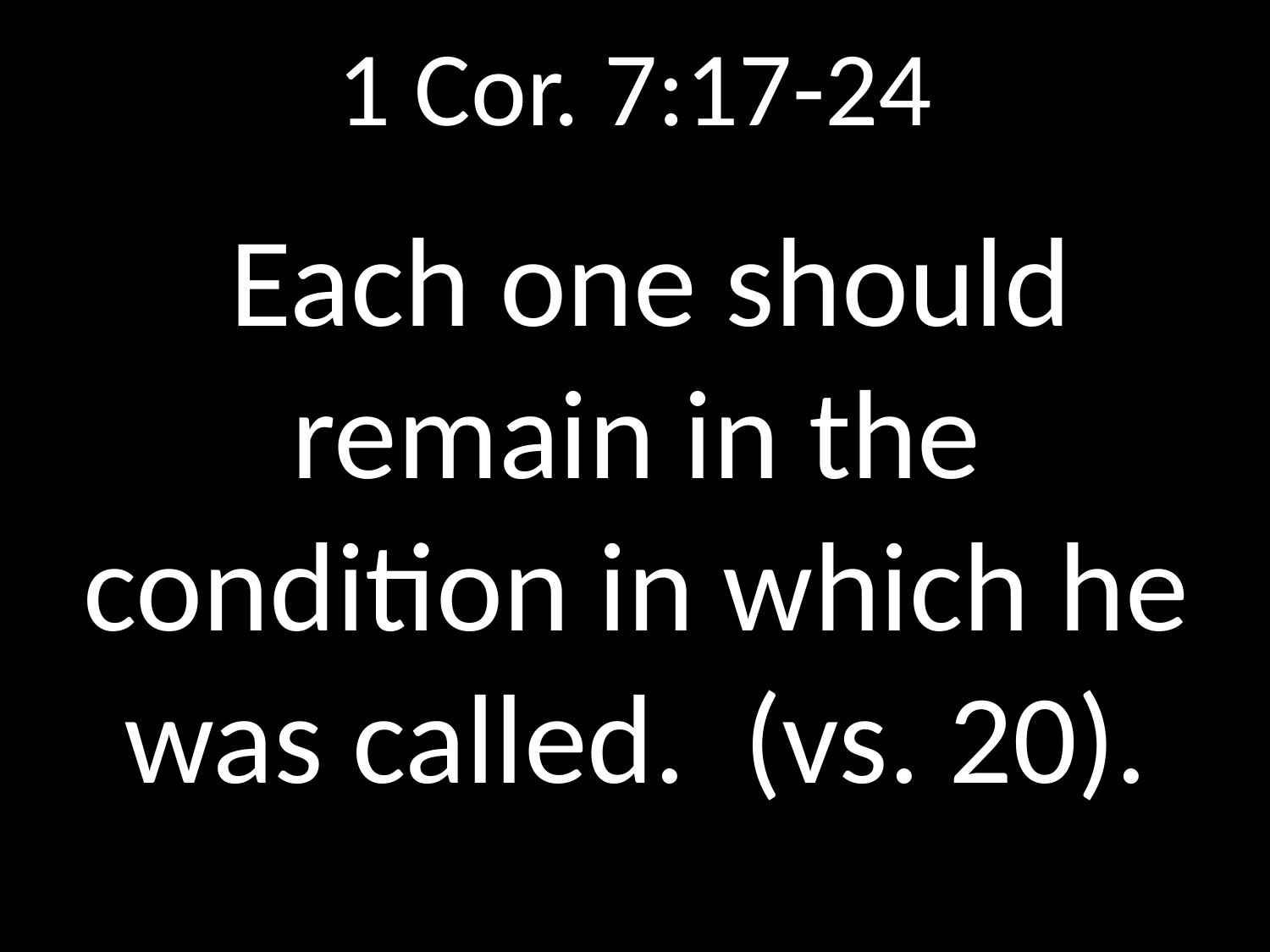

# 1 Cor. 7:17-24
 Each one should remain in the condition in which he was called.  (vs. 20).